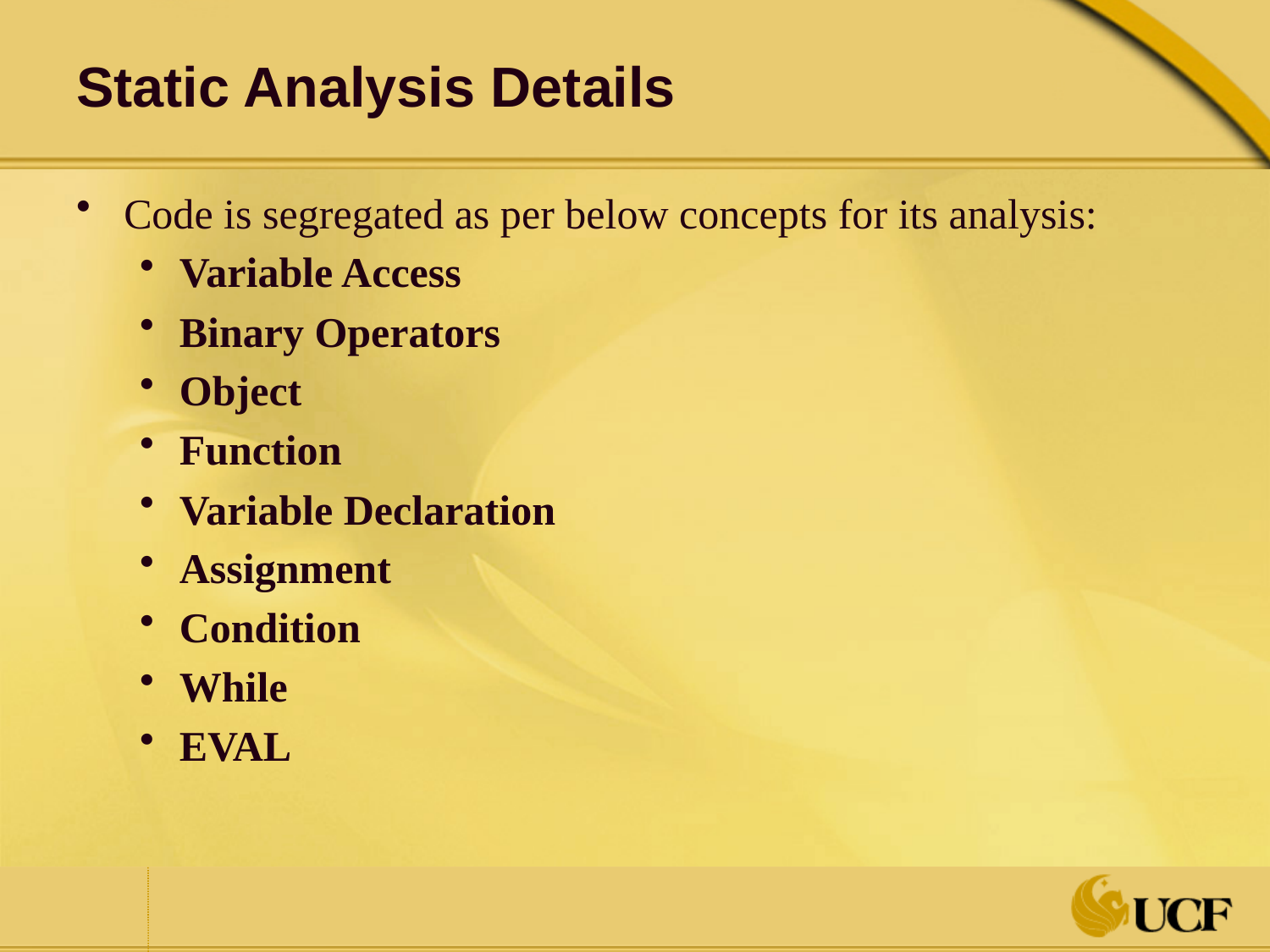

# Static Analysis Details
Code is segregated as per below concepts for its analysis:
Variable Access
Binary Operators
Object
Function
Variable Declaration
Assignment
Condition
While
EVAL